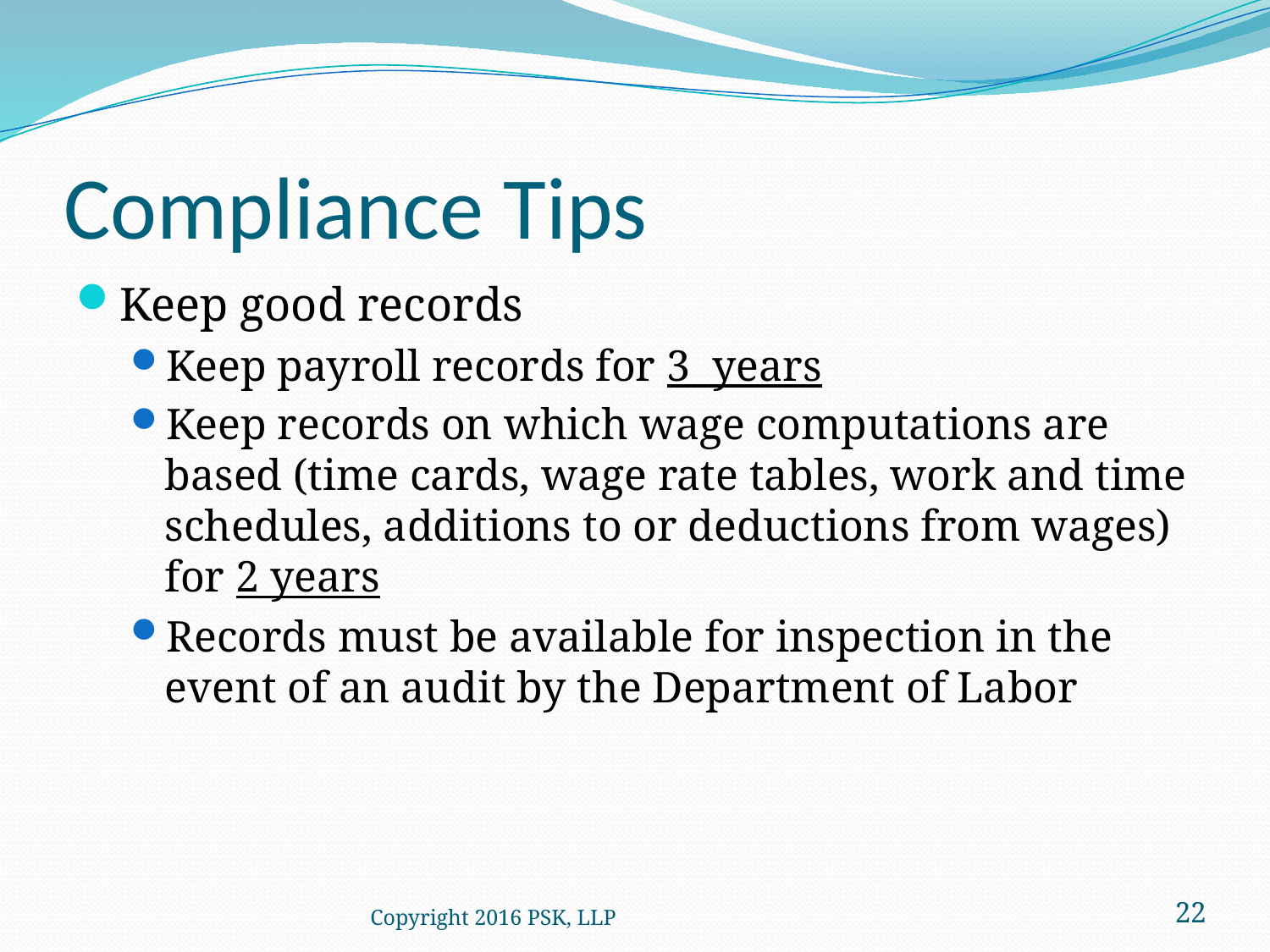

# Compliance Tips
Keep good records
Keep payroll records for 3  years
Keep records on which wage computations are based (time cards, wage rate tables, work and time schedules, additions to or deductions from wages) for 2 years
Records must be available for inspection in the event of an audit by the Department of Labor
Copyright 2016 PSK, LLP
22